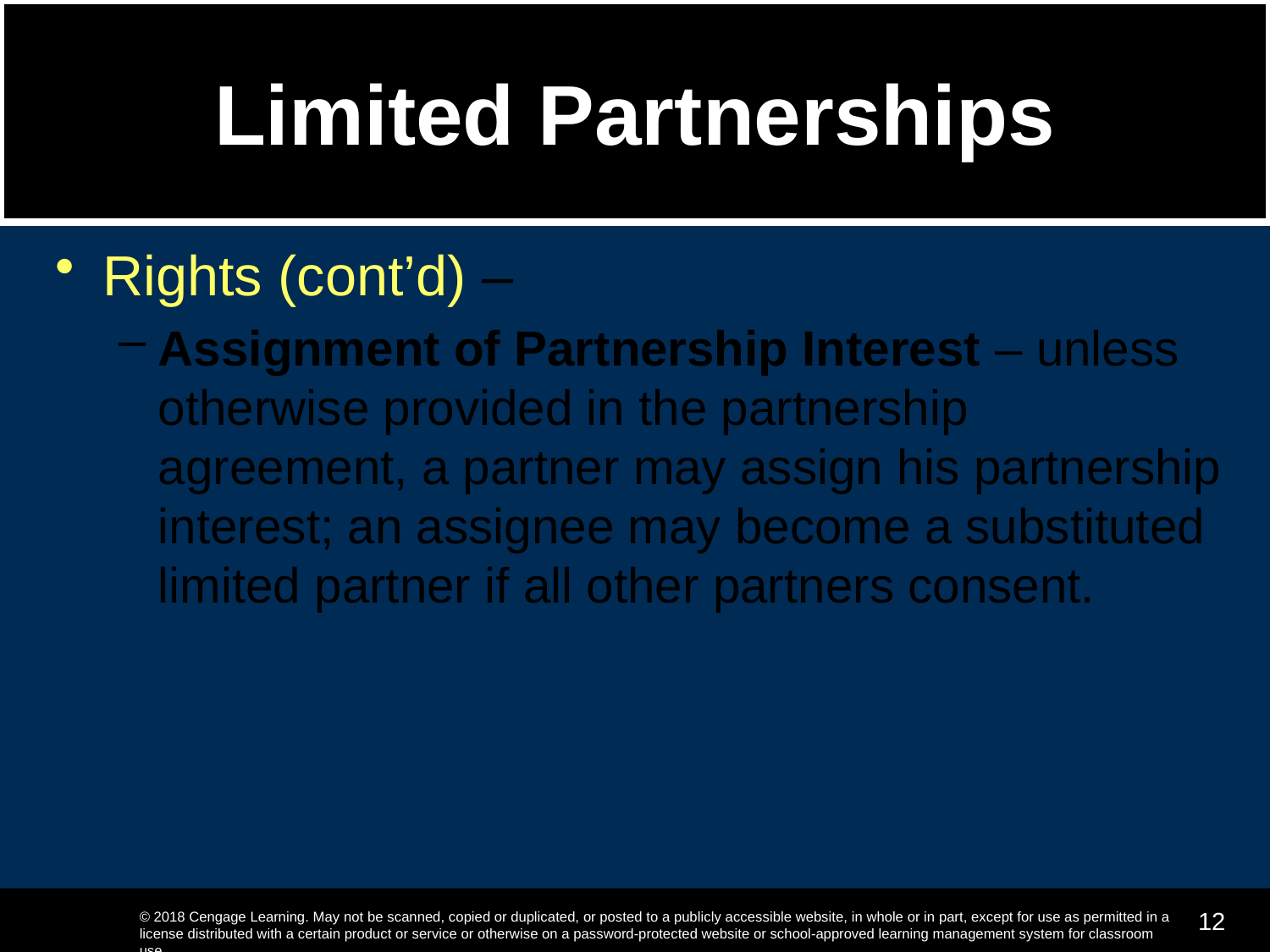

# Limited Partnerships
Rights (cont’d) –
Assignment of Partnership Interest – unless otherwise provided in the partnership agreement, a partner may assign his partnership interest; an assignee may become a substituted limited partner if all other partners consent.
12